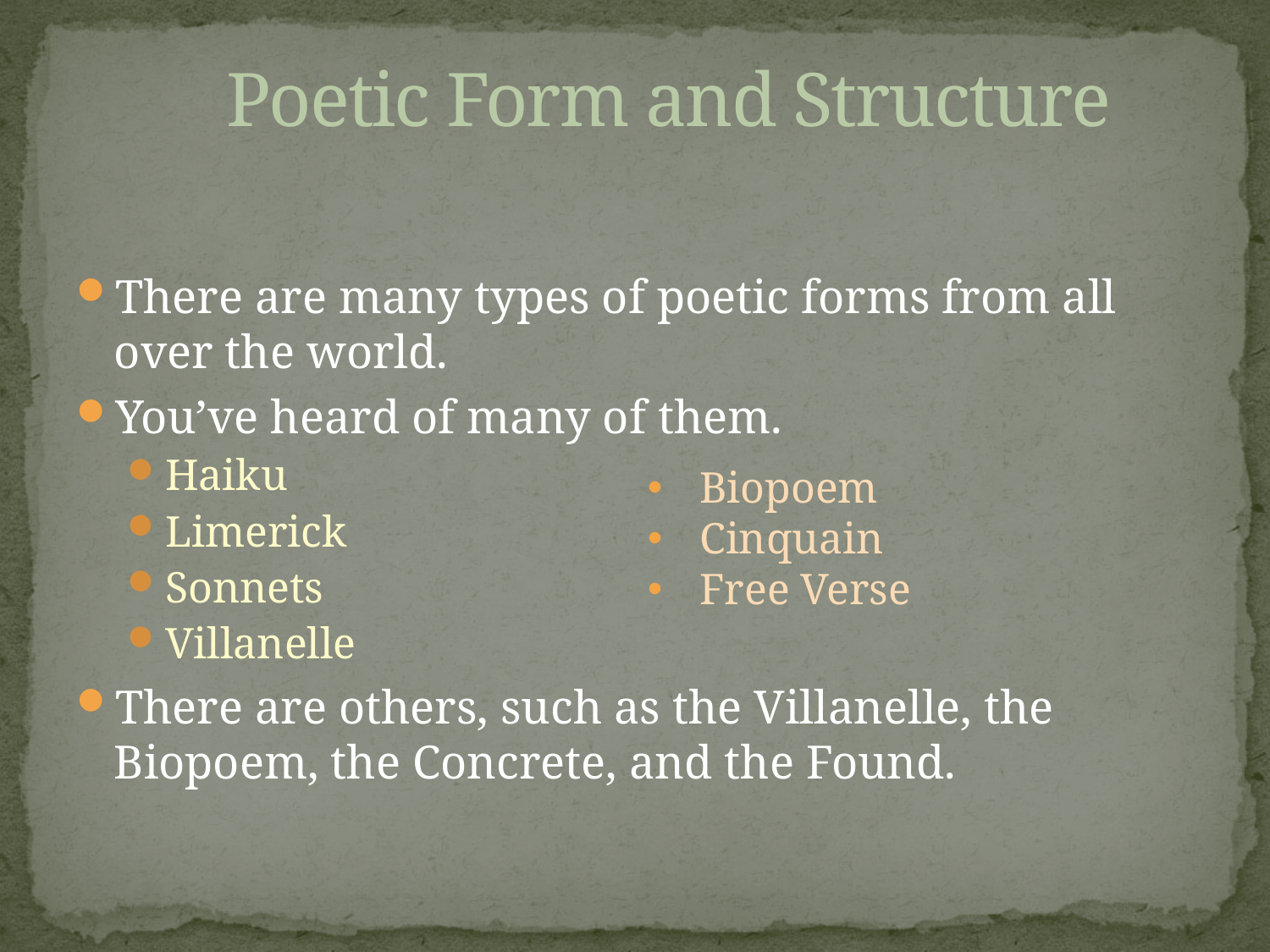

# Poetic Form and Structure
There are many types of poetic forms from all over the world.
You’ve heard of many of them.
Haiku
Limerick
Sonnets
Villanelle
There are others, such as the Villanelle, the Biopoem, the Concrete, and the Found.
  Biopoem
  Cinquain
  Free Verse